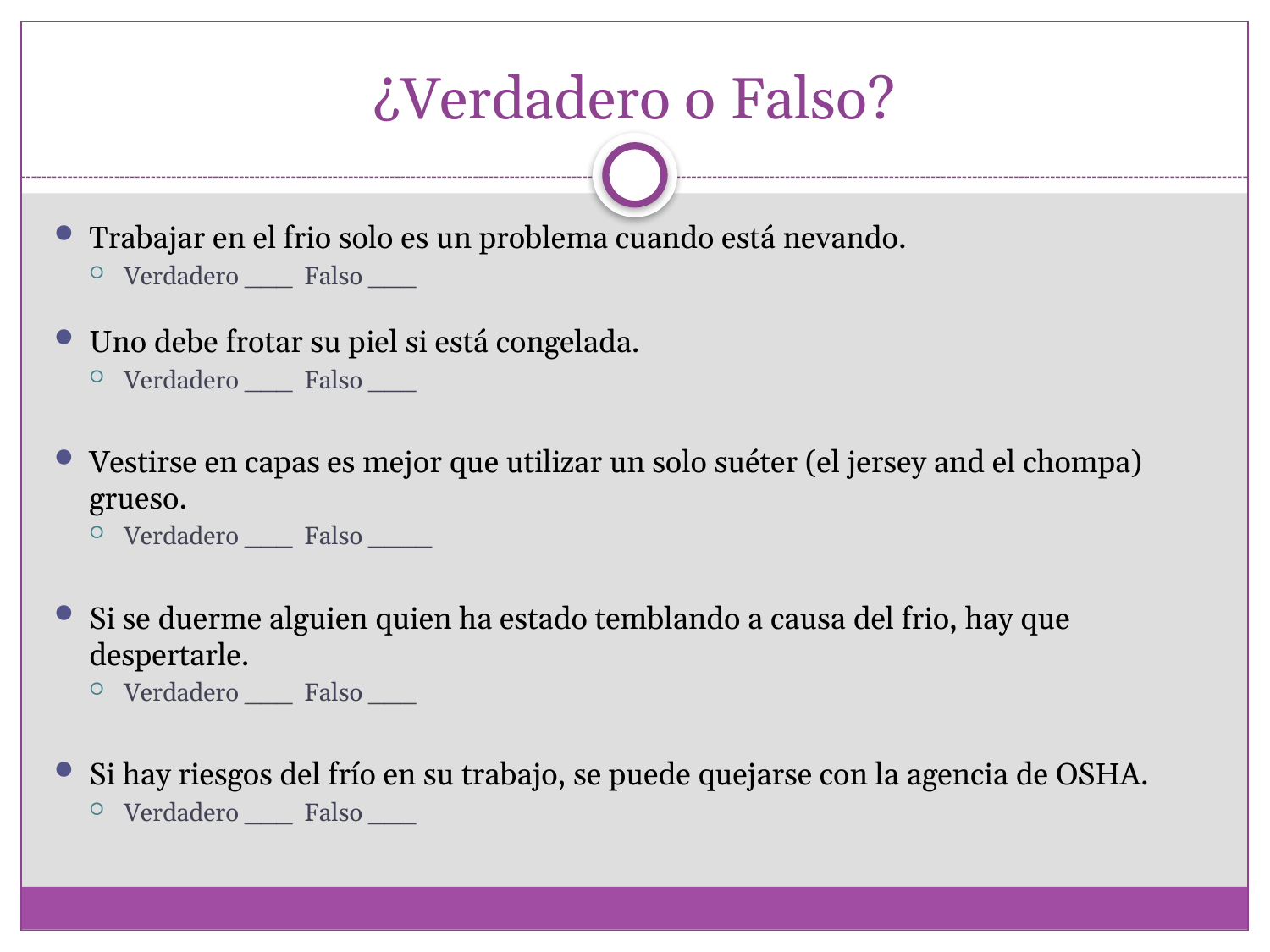

# ¿Verdadero o Falso?
Trabajar en el frio solo es un problema cuando está nevando.
Verdadero ___  Falso ___

Uno debe frotar su piel si está congelada.
Verdadero ___  Falso ___

Vestirse en capas es mejor que utilizar un solo suéter (el jersey and el chompa) grueso.
Verdadero ___  Falso ____

Si se duerme alguien quien ha estado temblando a causa del frio, hay que despertarle.
Verdadero ___  Falso ___

Si hay riesgos del frío en su trabajo, se puede quejarse con la agencia de OSHA.
Verdadero ___  Falso ___